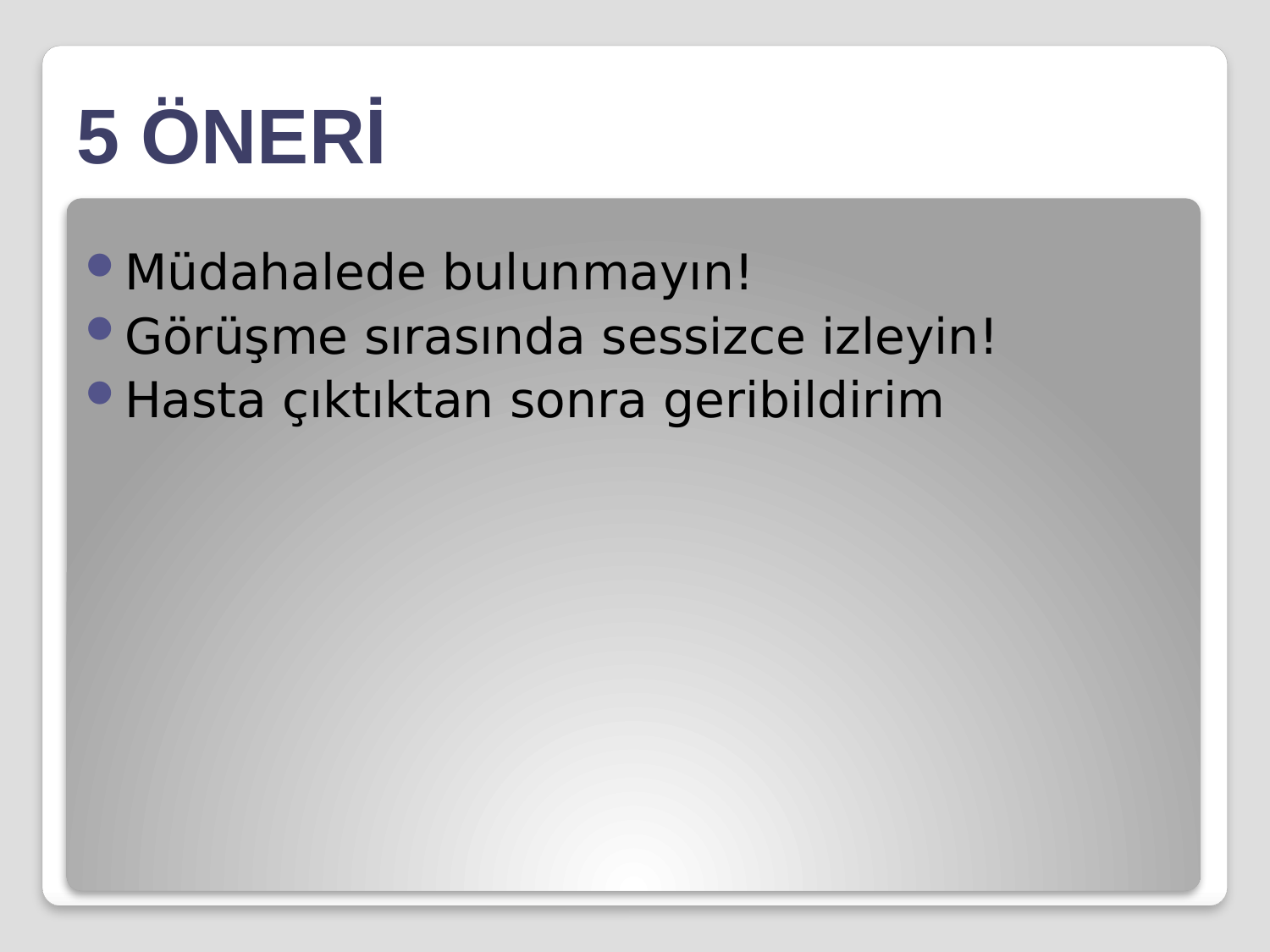

# 5 ÖNERİ
Müdahalede bulunmayın!
Görüşme sırasında sessizce izleyin!
Hasta çıktıktan sonra geribildirim